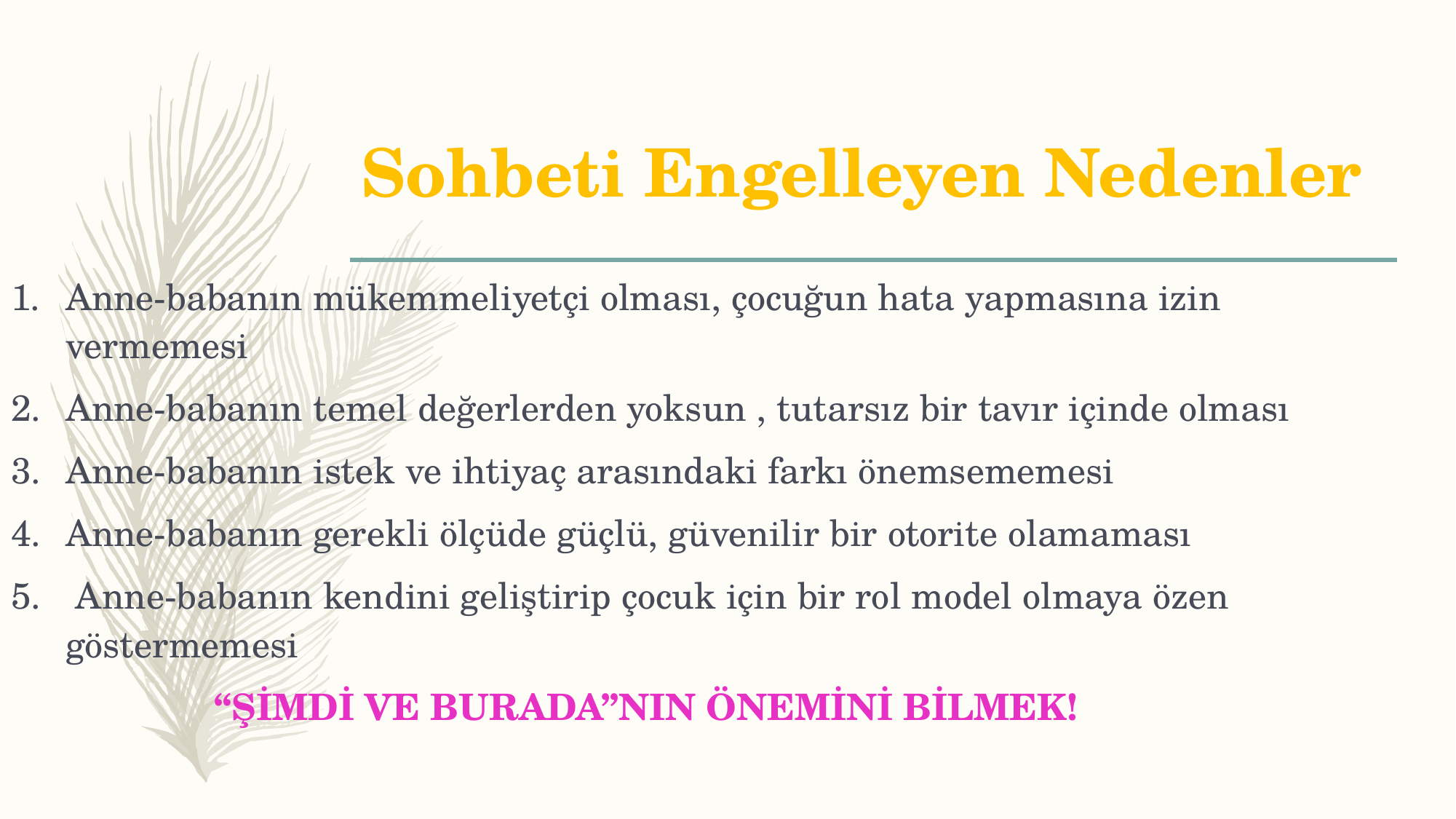

# Sohbeti Engelleyen Nedenler
Anne-babanın mükemmeliyetçi olması, çocuğun hata yapmasına izin vermemesi
Anne-babanın temel değerlerden yoksun , tutarsız bir tavır içinde olması
Anne-babanın istek ve ihtiyaç arasındaki farkı önemsememesi
Anne-babanın gerekli ölçüde güçlü, güvenilir bir otorite olamaması
 Anne-babanın kendini geliştirip çocuk için bir rol model olmaya özen göstermemesi
                    “ŞİMDİ VE BURADA”NIN ÖNEMİNİ BİLMEK!